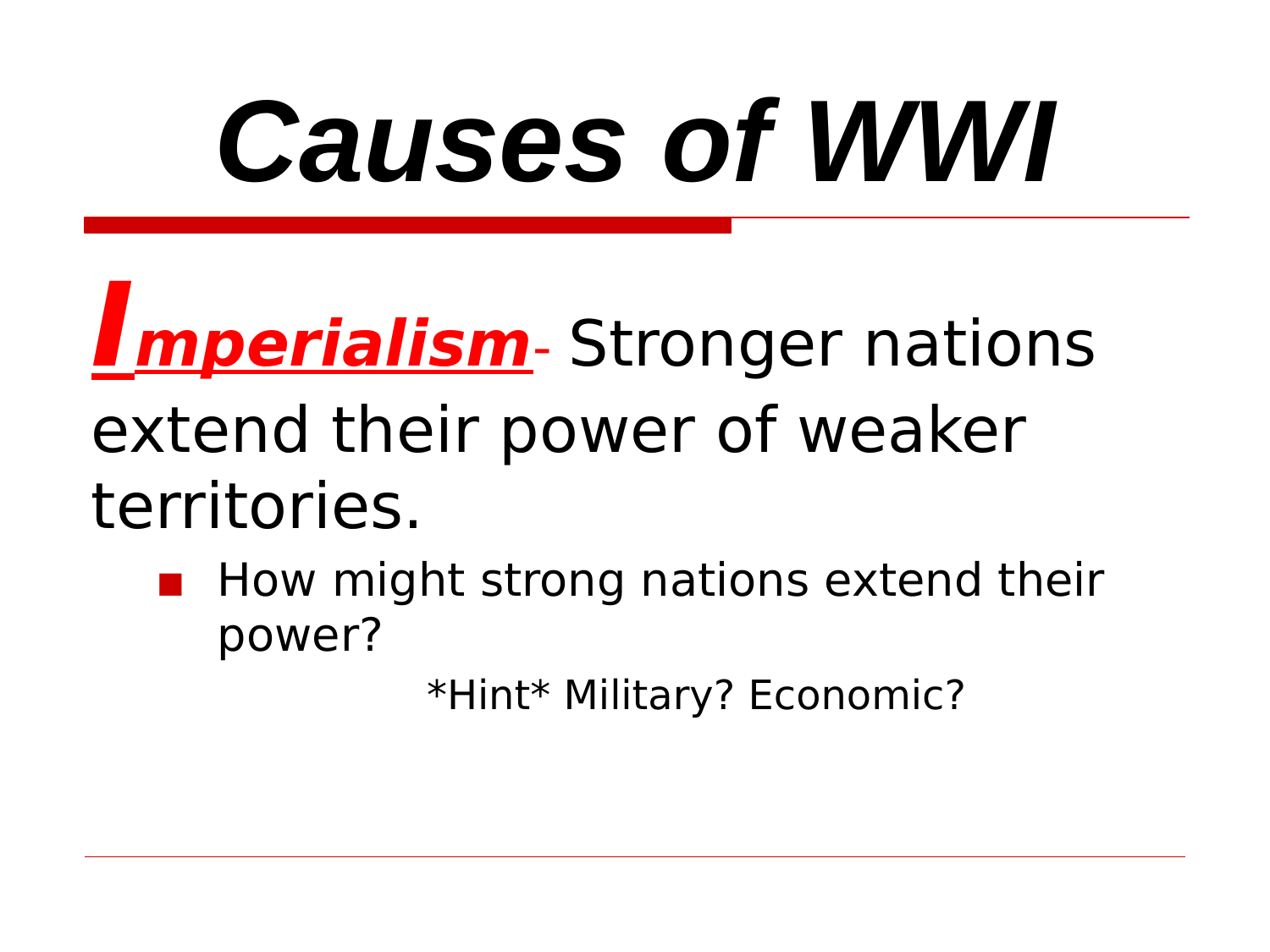

# Causes of WWI
Imperialism- Stronger nations extend their power of weaker territories.
How might strong nations extend their power?
*Hint* Military? Economic?